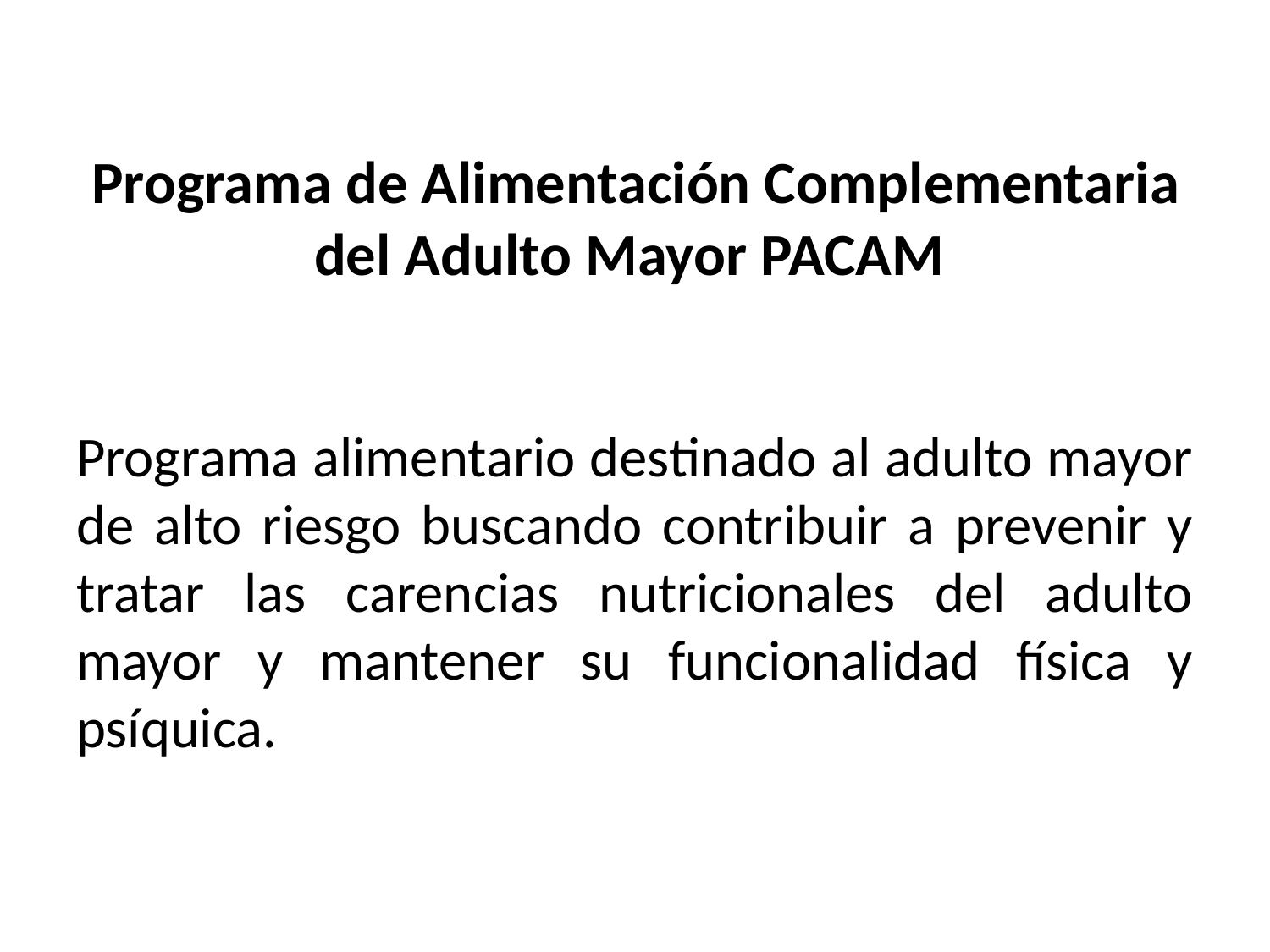

# Programa de Alimentación Complementaria del Adulto Mayor PACAM

Programa alimentario destinado al adulto mayor de alto riesgo buscando contribuir a prevenir y tratar las carencias nutricionales del adulto mayor y mantener su funcionalidad física y psíquica.